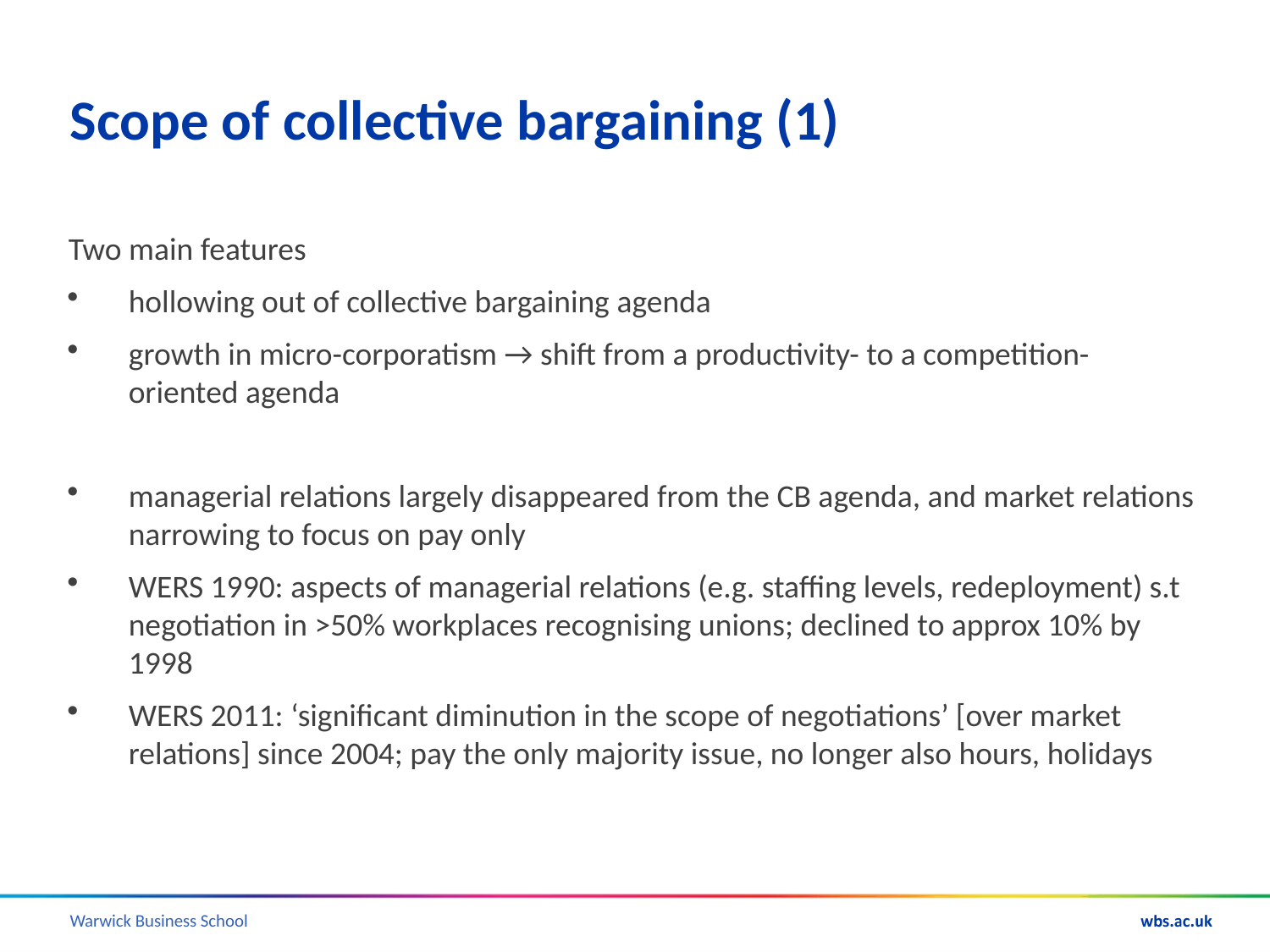

# Scope of collective bargaining (1)
Two main features
hollowing out of collective bargaining agenda
growth in micro-corporatism → shift from a productivity- to a competition- oriented agenda

managerial relations largely disappeared from the CB agenda, and market relations narrowing to focus on pay only
WERS 1990: aspects of managerial relations (e.g. staffing levels, redeployment) s.t negotiation in >50% workplaces recognising unions; declined to approx 10% by 1998
WERS 2011: ‘significant diminution in the scope of negotiations’ [over market relations] since 2004; pay the only majority issue, no longer also hours, holidays